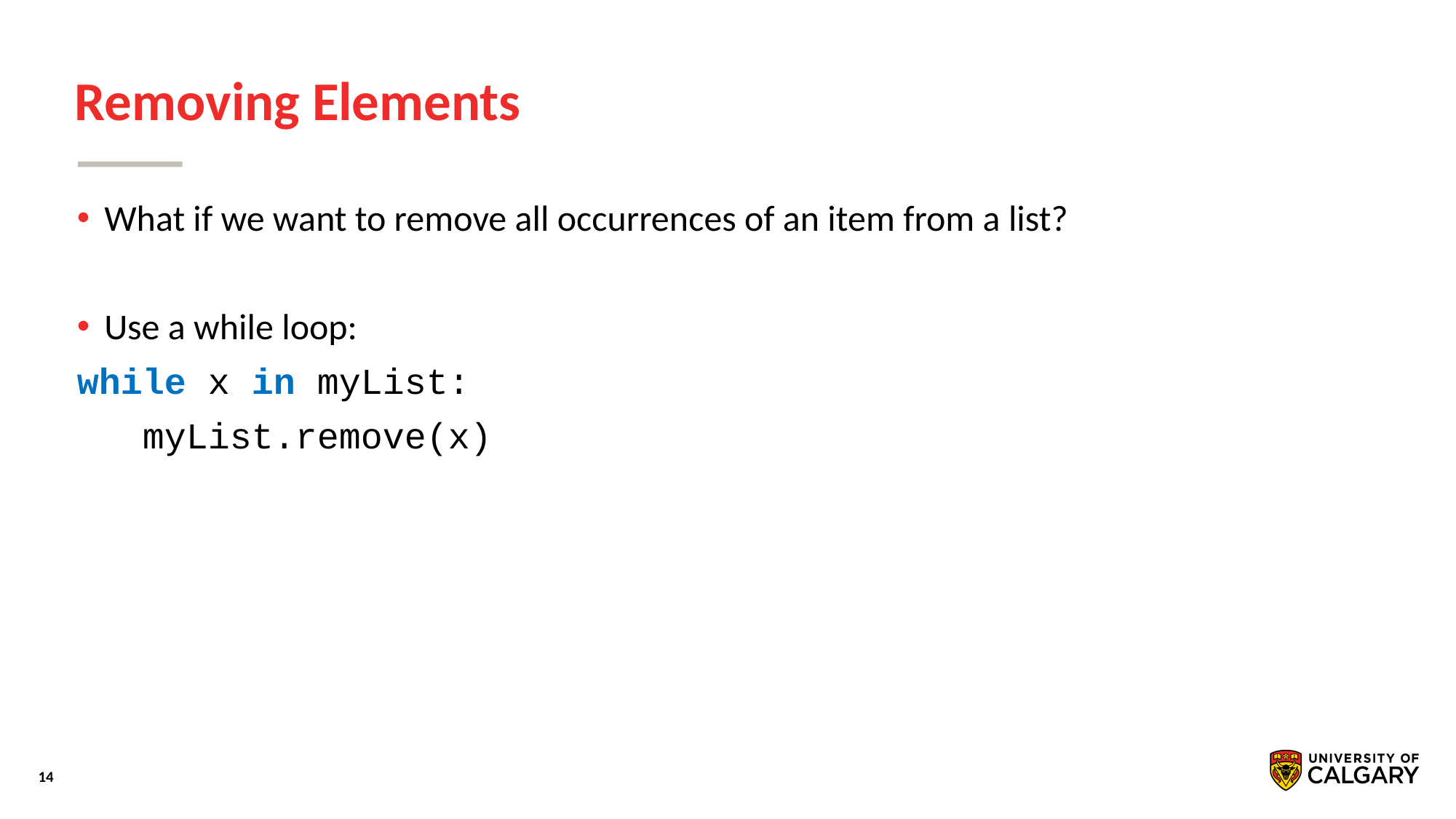

# Removing Elements
What if we want to remove all occurrences of an item from a list?

Use a while loop:
while x in myList:
   myList.remove(x)